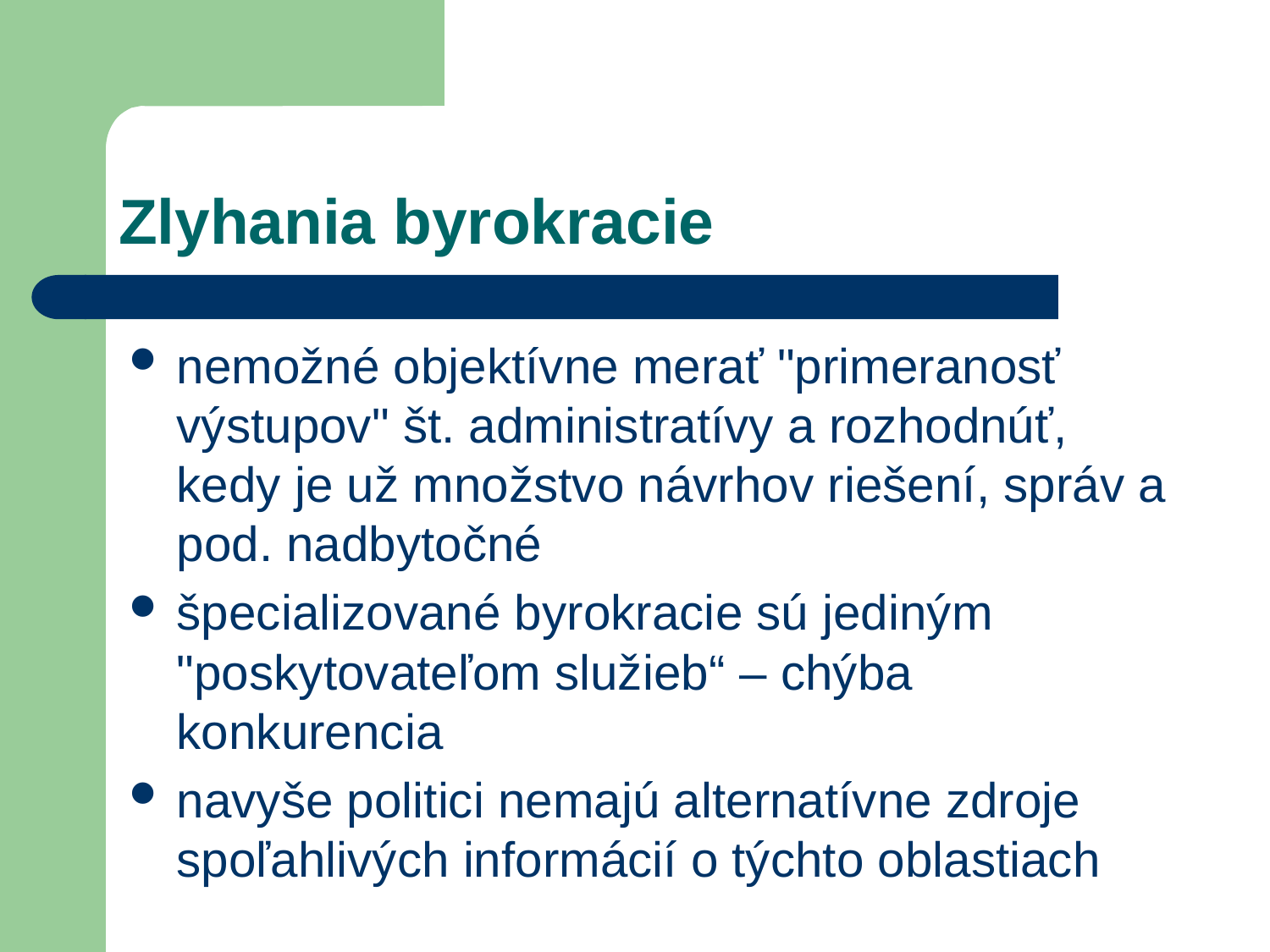

# Zlyhania byrokracie
nemožné objektívne merať "primeranosť výstupov" št. administratívy a rozhodnúť, kedy je už množstvo návrhov riešení, správ a pod. nadbytočné
špecializované byrokracie sú jediným "poskytovateľom služieb“ – chýba konkurencia
navyše politici nemajú alternatívne zdroje spoľahlivých informácií o týchto oblastiach